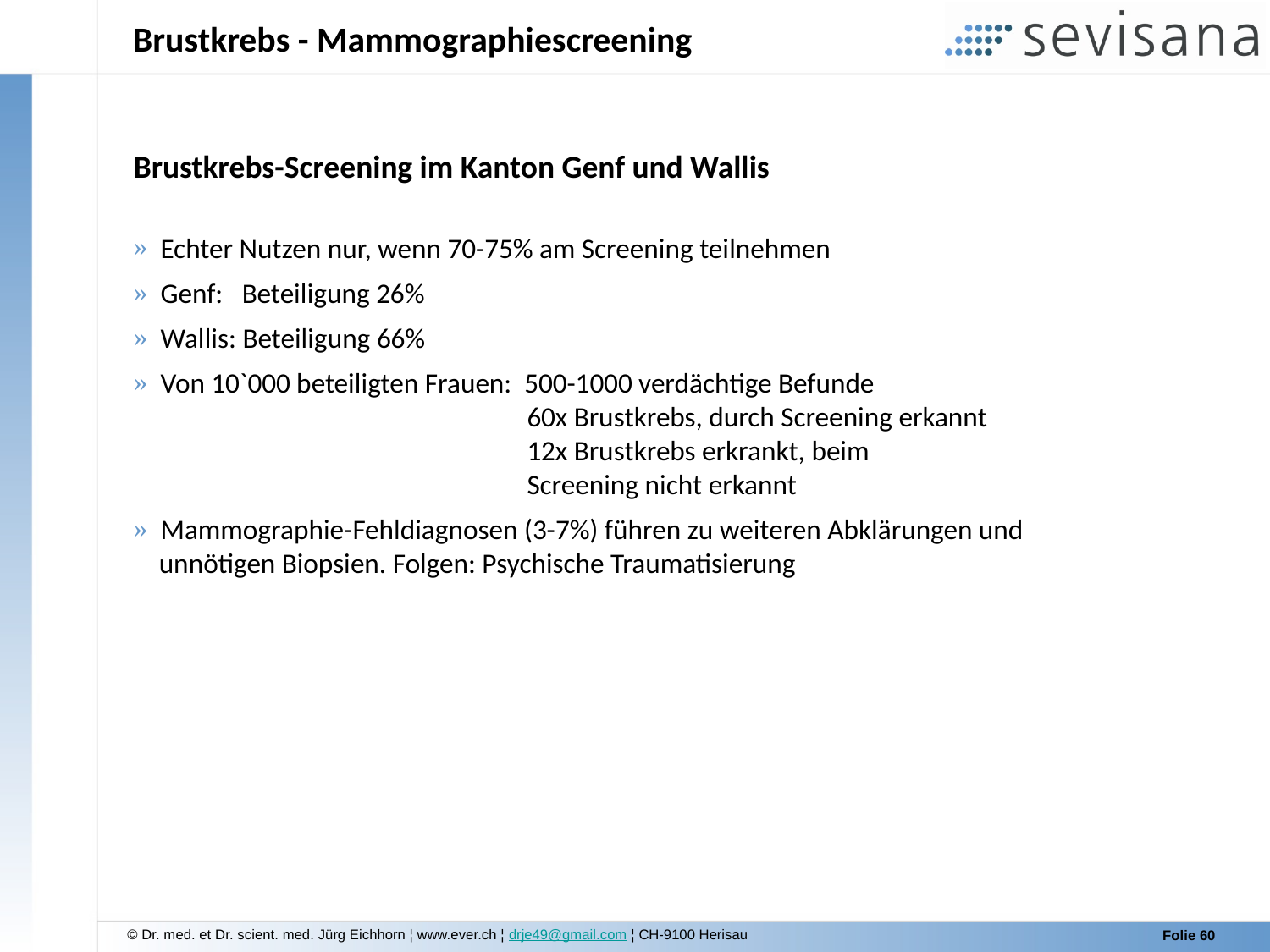

Brustkrebs - Mammographiescreening
Brustkrebs-Screening im Kanton Genf und Wallis
  Echter Nutzen nur, wenn 70-75% am Screening teilnehmen
  Genf:   Beteiligung 26%
  Wallis: Beteiligung 66%
  Von 10`000 beteiligten Frauen:  500-1000 verdächtige Befunde
                                                              60x Brustkrebs, durch Screening erkannt
                                                              12x Brustkrebs erkrankt, beim
                                                              Screening nicht erkannt
  Mammographie-Fehldiagnosen (3-7%) führen zu weiteren Abklärungen und
    unnötigen Biopsien. Folgen: Psychische Traumatisierung